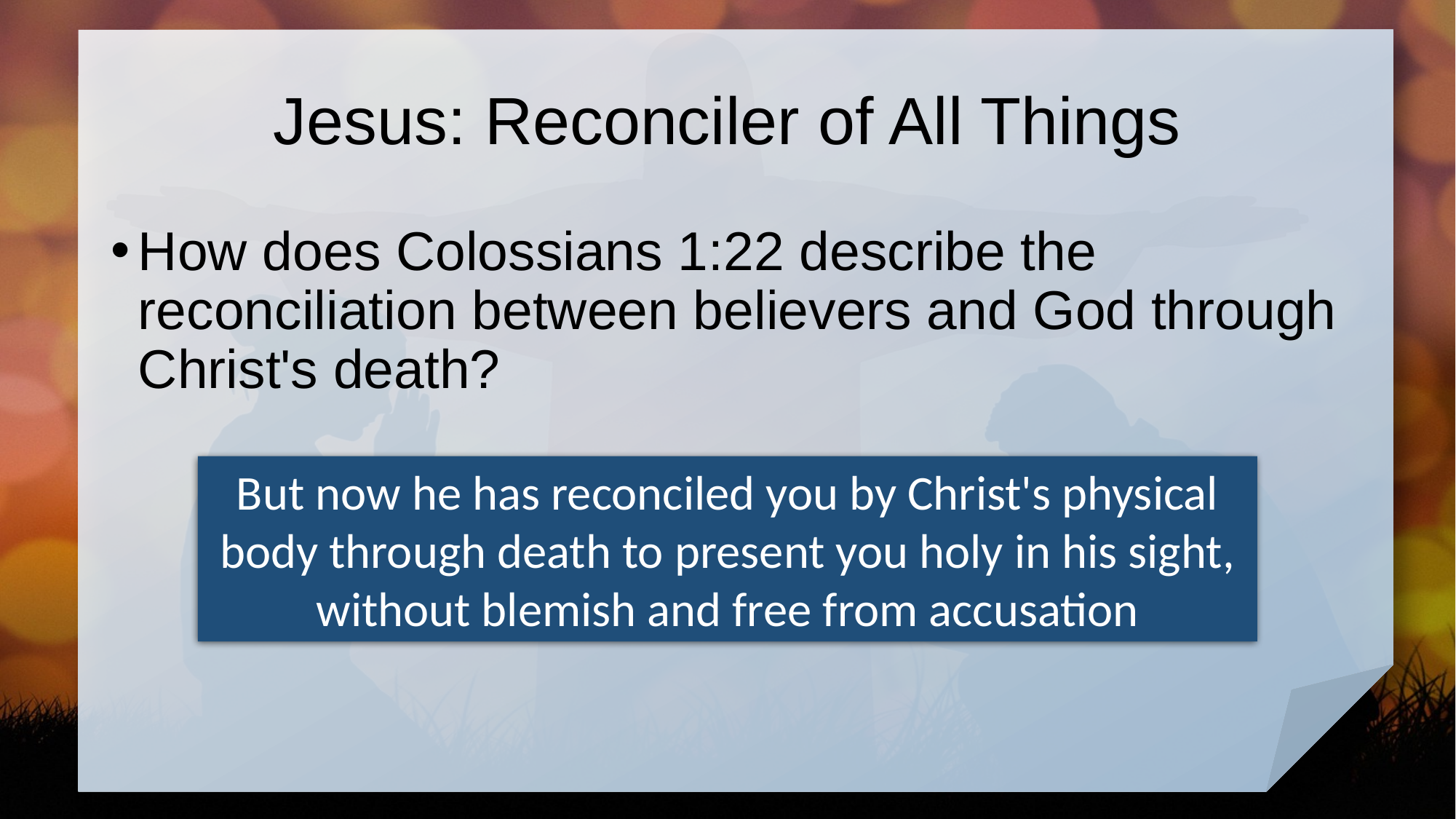

# Jesus: Reconciler of All Things
How does Colossians 1:22 describe the reconciliation between believers and God through Christ's death?

But now he has reconciled you by Christ's physical body through death to present you holy in his sight, without blemish and free from accusation